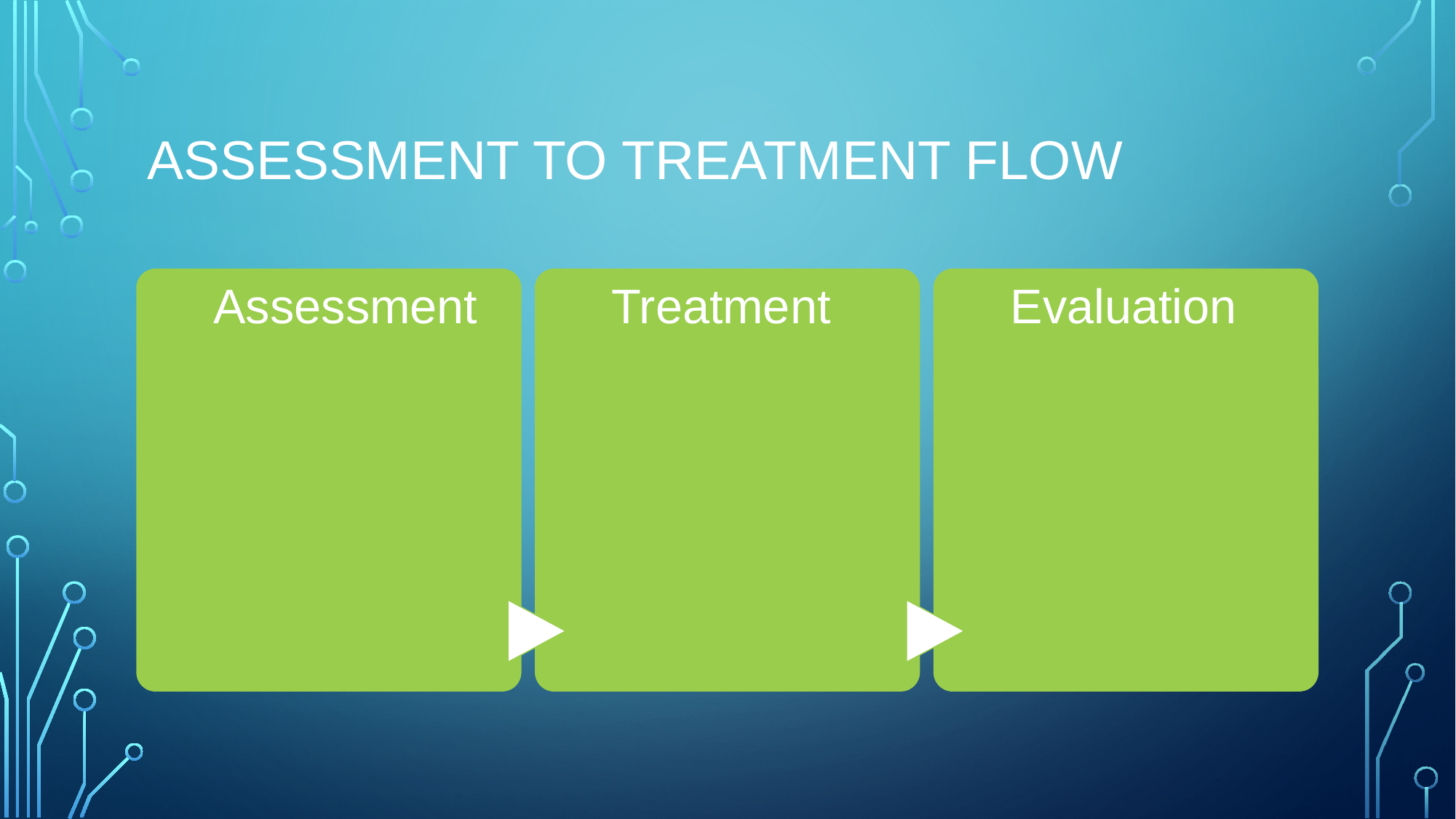

# Assessment to Treatment Flow

Assessment

Treatment

Evaluation